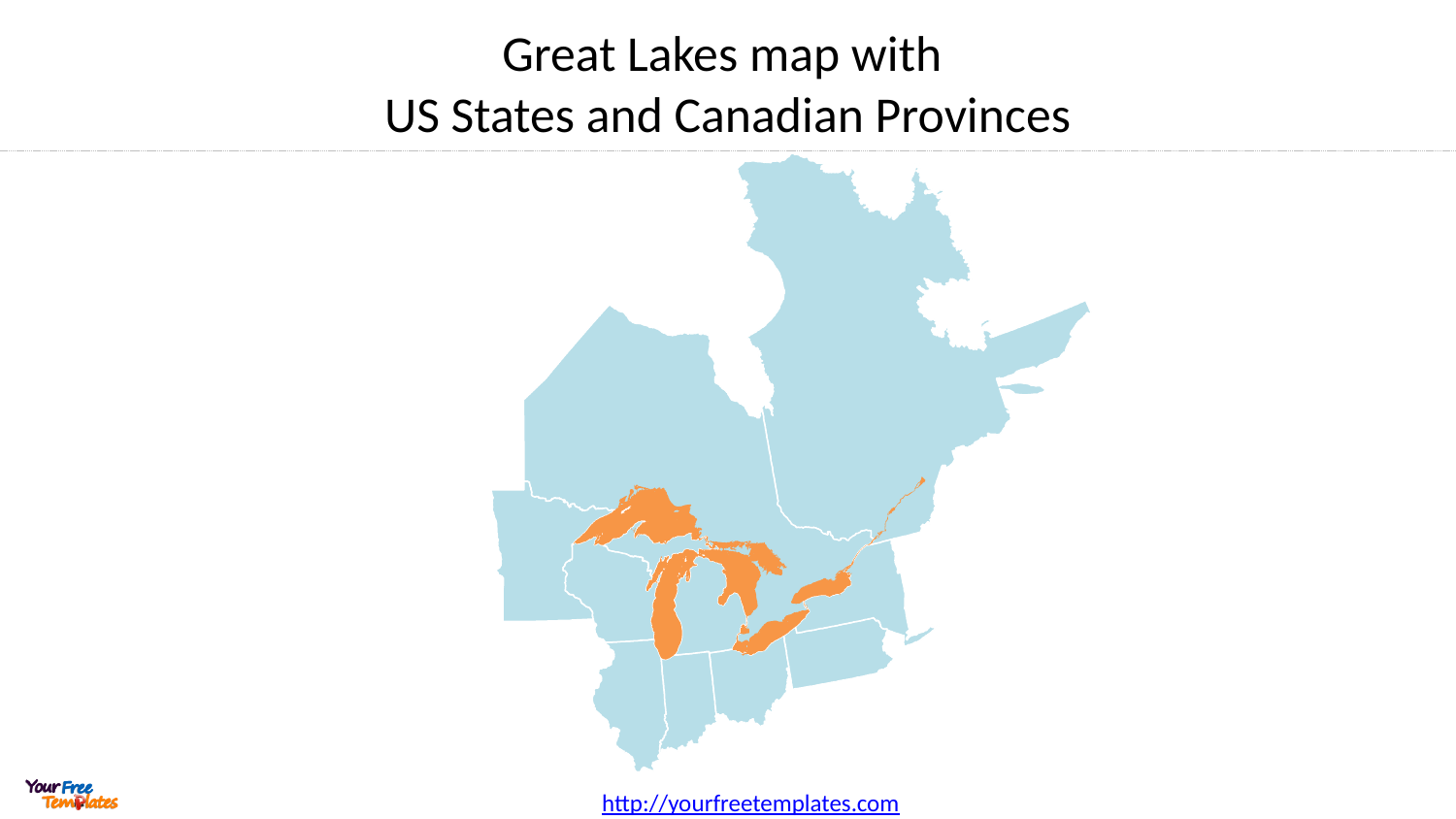

# Great Lakes map with US States and Canadian Provinces